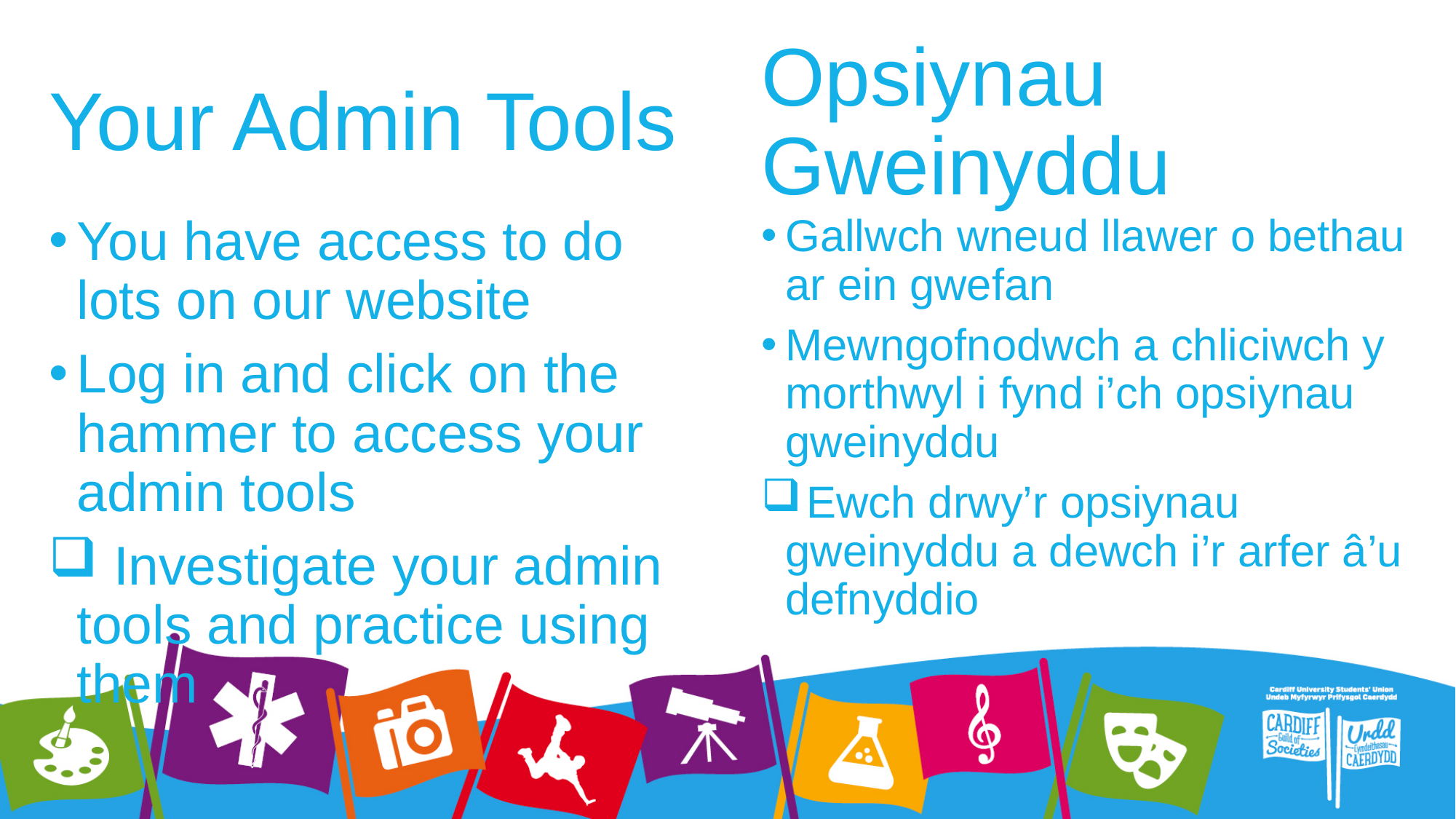

# Your Admin Tools
Opsiynau Gweinyddu
You have access to do lots on our website
Log in and click on the hammer to access your admin tools
 Investigate your admin tools and practice using them
Gallwch wneud llawer o bethau ar ein gwefan
Mewngofnodwch a chliciwch y morthwyl i fynd i’ch opsiynau gweinyddu
 Ewch drwy’r opsiynau gweinyddu a dewch i’r arfer â’u defnyddio